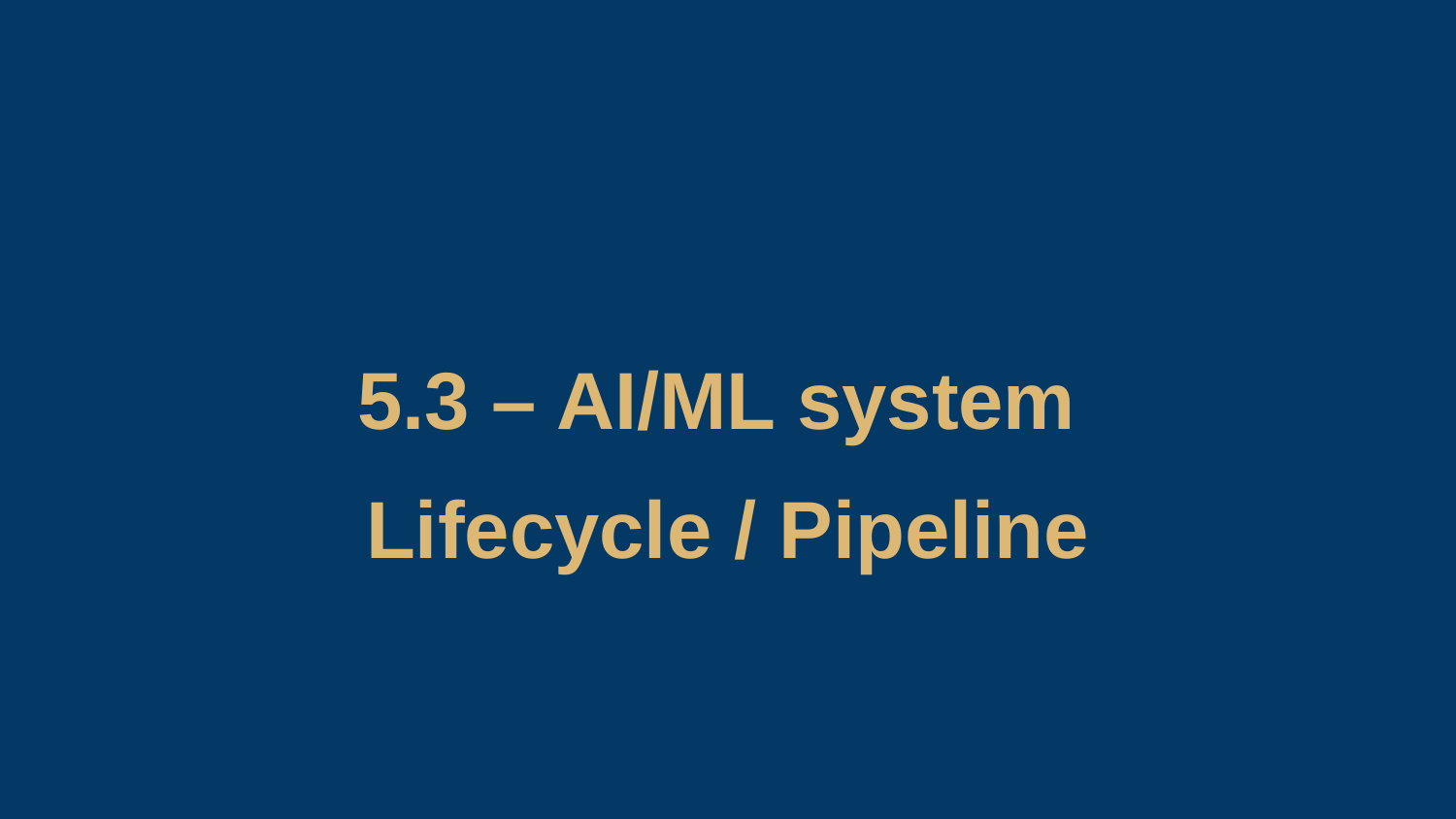

5.3 – AI/ML system
Lifecycle / Pipeline